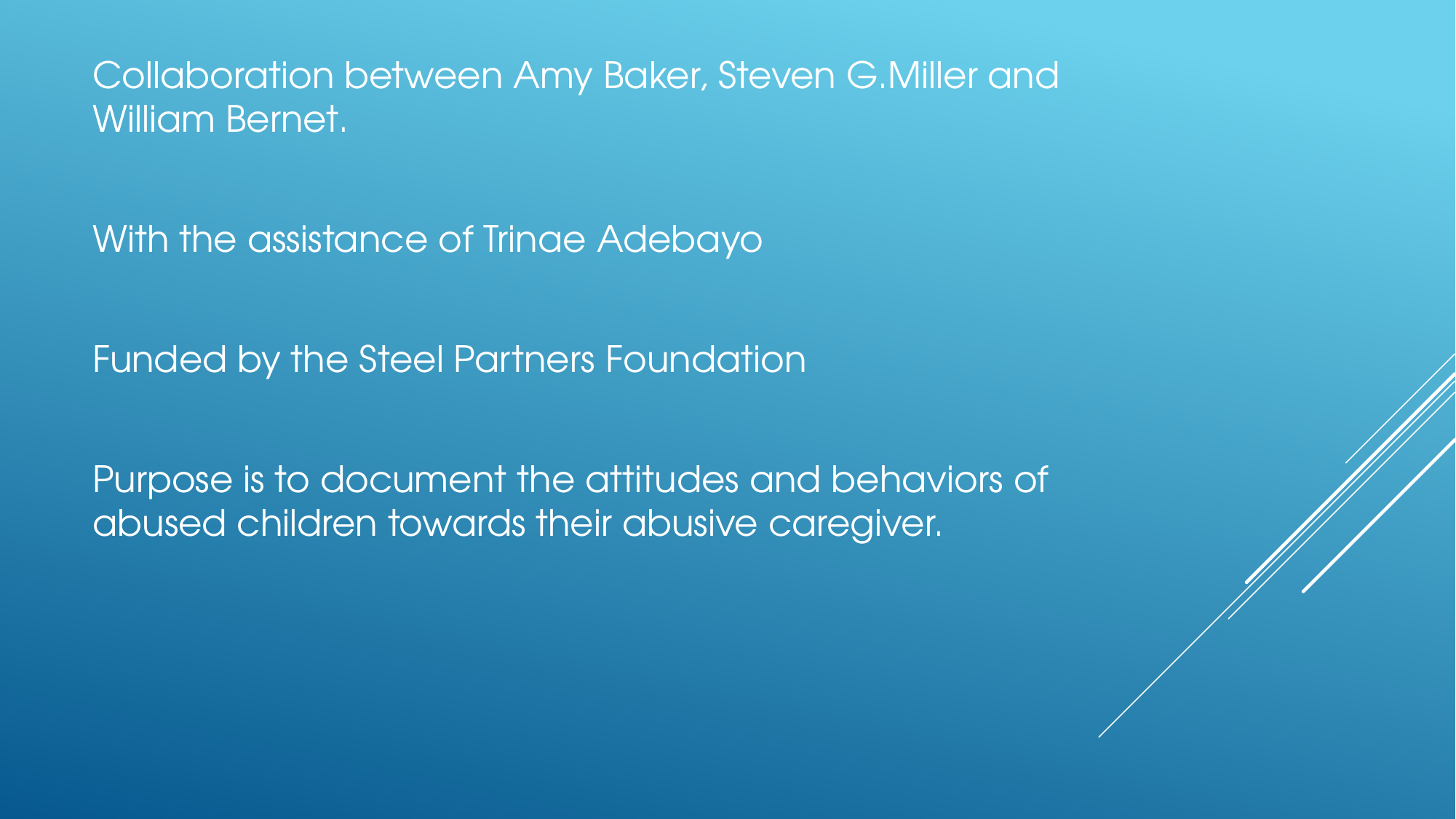

Collaboration between Amy Baker, Steven G.Miller and William Bernet.

With the assistance of Trinae Adebayo

Funded by the Steel Partners Foundation

Purpose is to document the attitudes and behaviors of abused children towards their abusive caregiver.
#